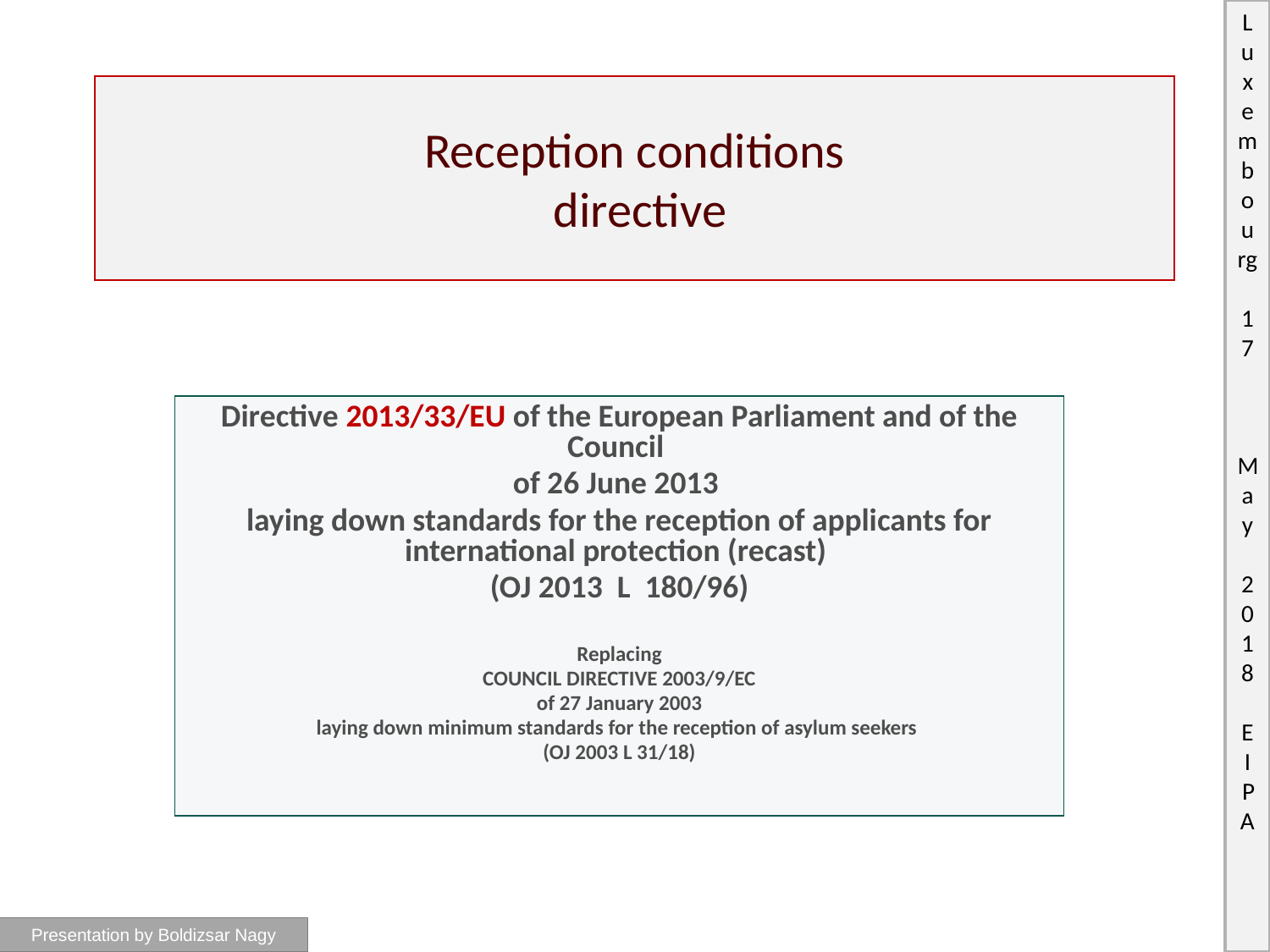

# Reception conditions directive
Directive 2013/33/EU of the European Parliament and of the Council
of 26 June 2013
laying down standards for the reception of applicants for international protection (recast)
(OJ 2013  L  180/96)

Replacing
COUNCIL DIRECTIVE 2003/9/EC
of 27 January 2003
laying down minimum standards for the reception of asylum seekers
(OJ 2003 L 31/18)